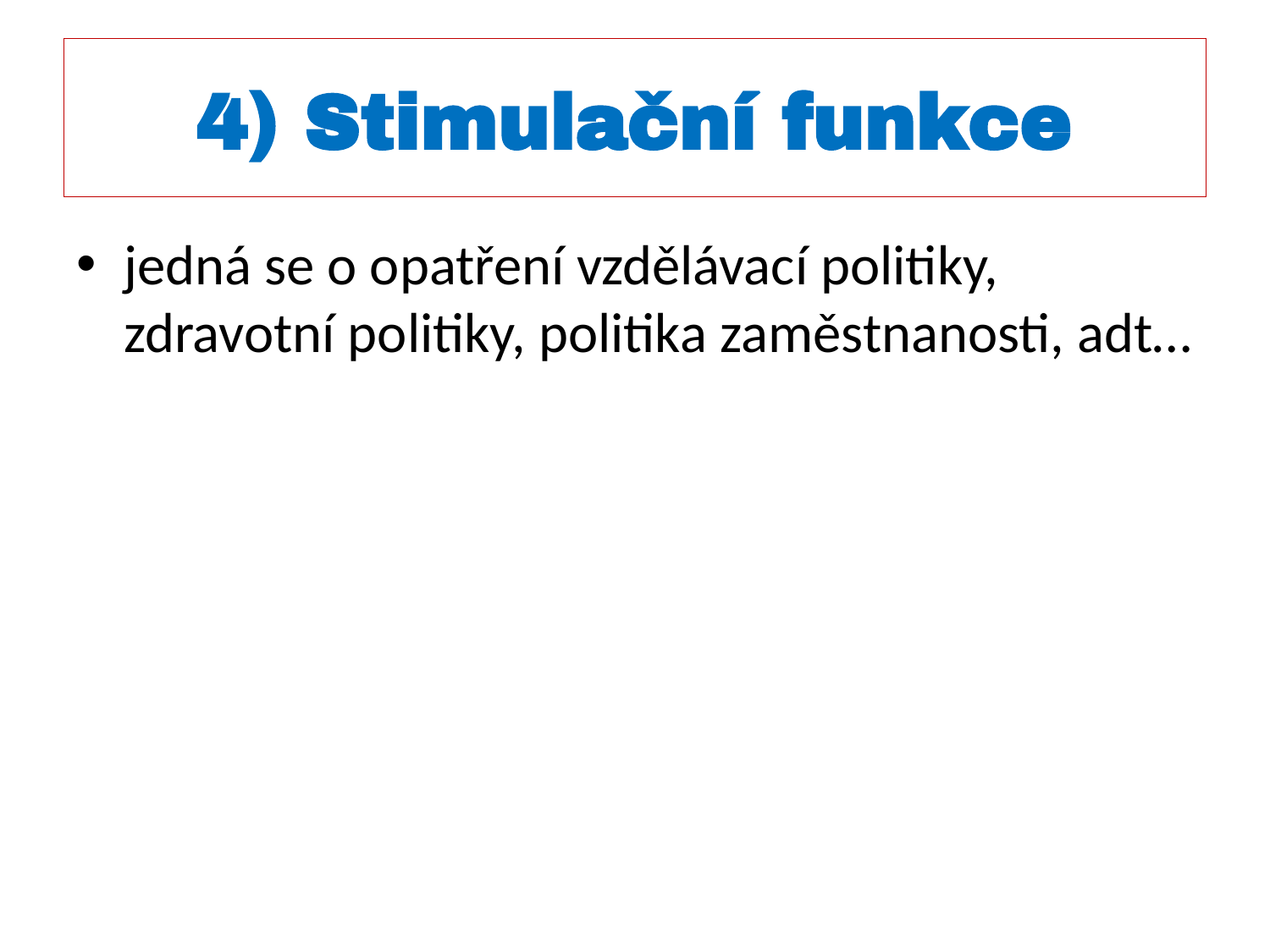

# 4) Stimulační funkce
jedná se o opatření vzdělávací politiky, zdravotní politiky, politika zaměstnanosti, adt…